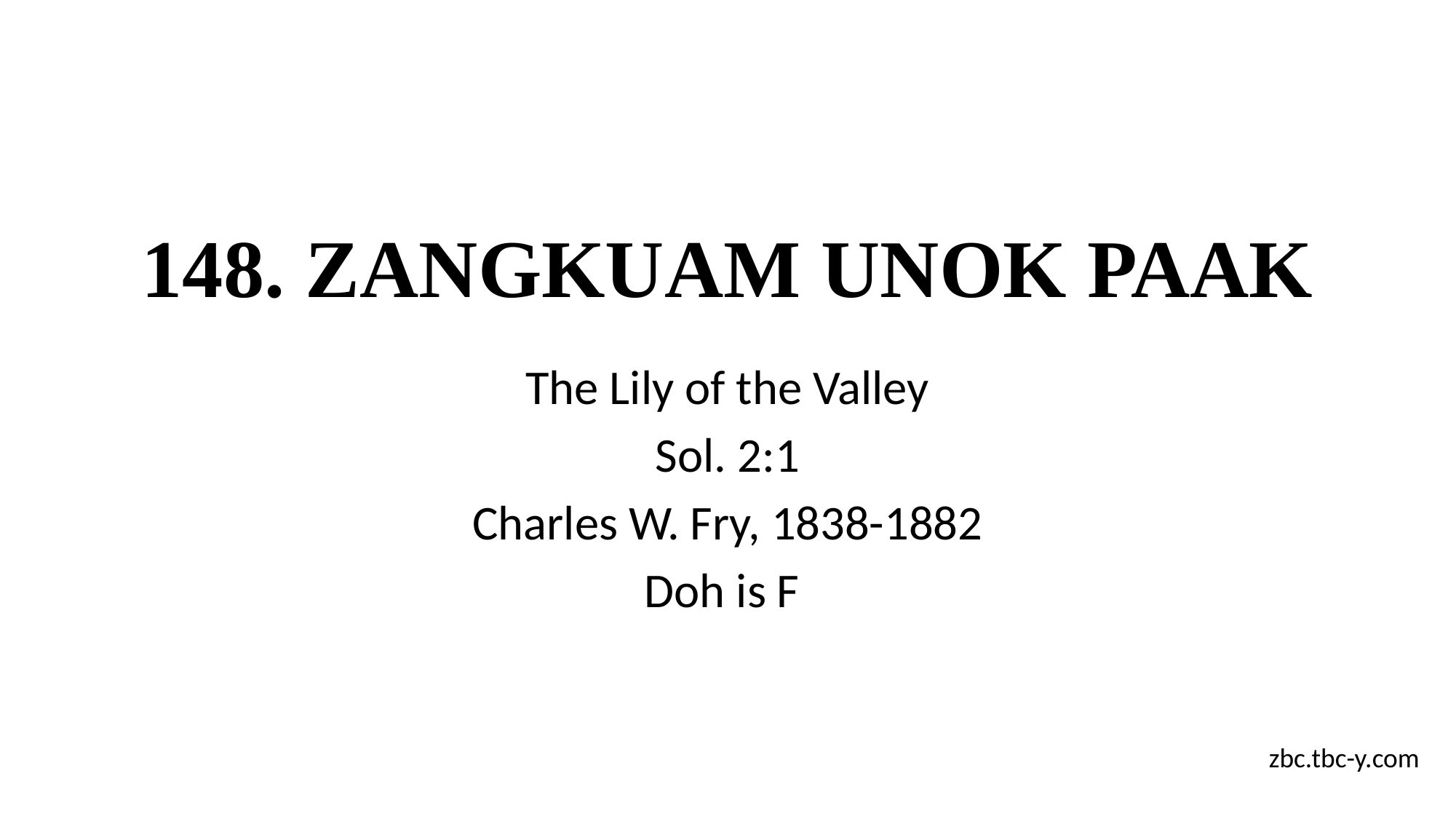

# 148. ZANGKUAM UNOK PAAK
The Lily of the Valley
Sol. 2:1
Charles W. Fry, 1838-1882
Doh is F

zbc.tbc-y.com